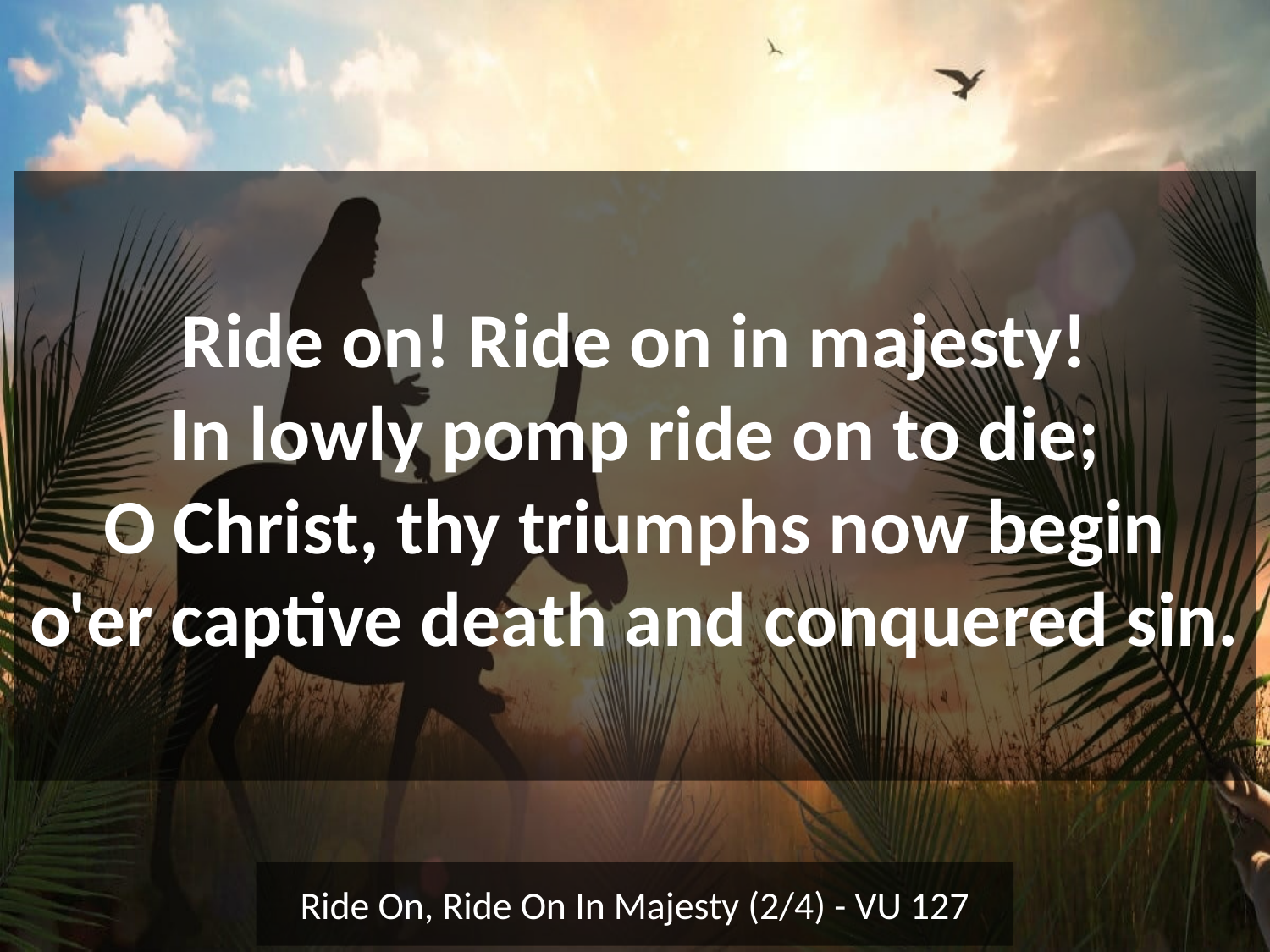

Ride on! Ride on in majesty!
In lowly pomp ride on to die;
O Christ, thy triumphs now begin
o'er captive death and conquered sin.
Ride On, Ride On In Majesty (2/4) - VU 127